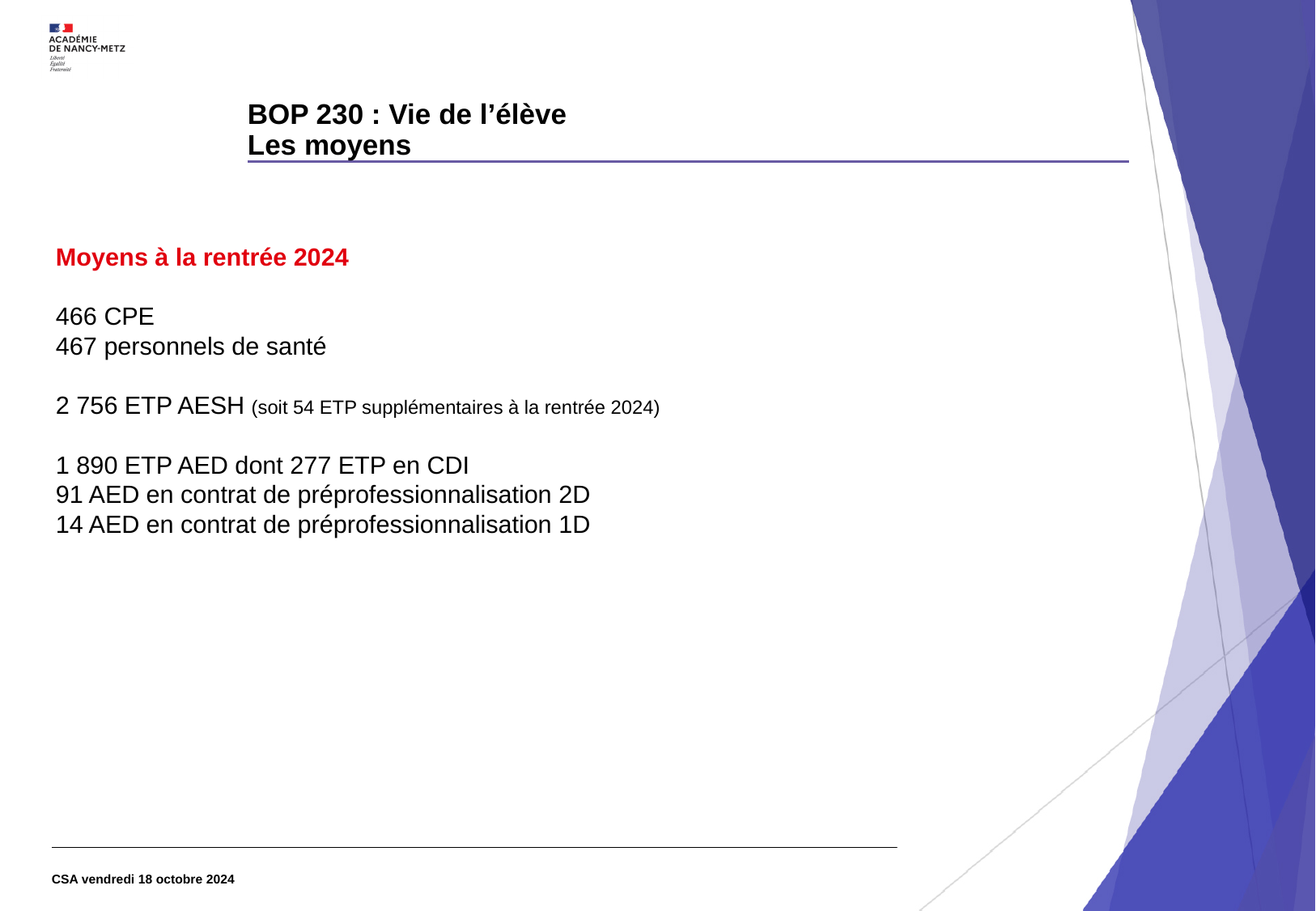

# BOP 230 : Vie de l’élève Les moyens
Moyens à la rentrée 2024

466 CPE
467 personnels de santé

2 756 ETP AESH (soit 54 ETP supplémentaires à la rentrée 2024)

1 890 ETP AED dont 277 ETP en CDI
91 AED en contrat de préprofessionnalisation 2D
14 AED en contrat de préprofessionnalisation 1D

CSA vendredi 18 octobre 2024